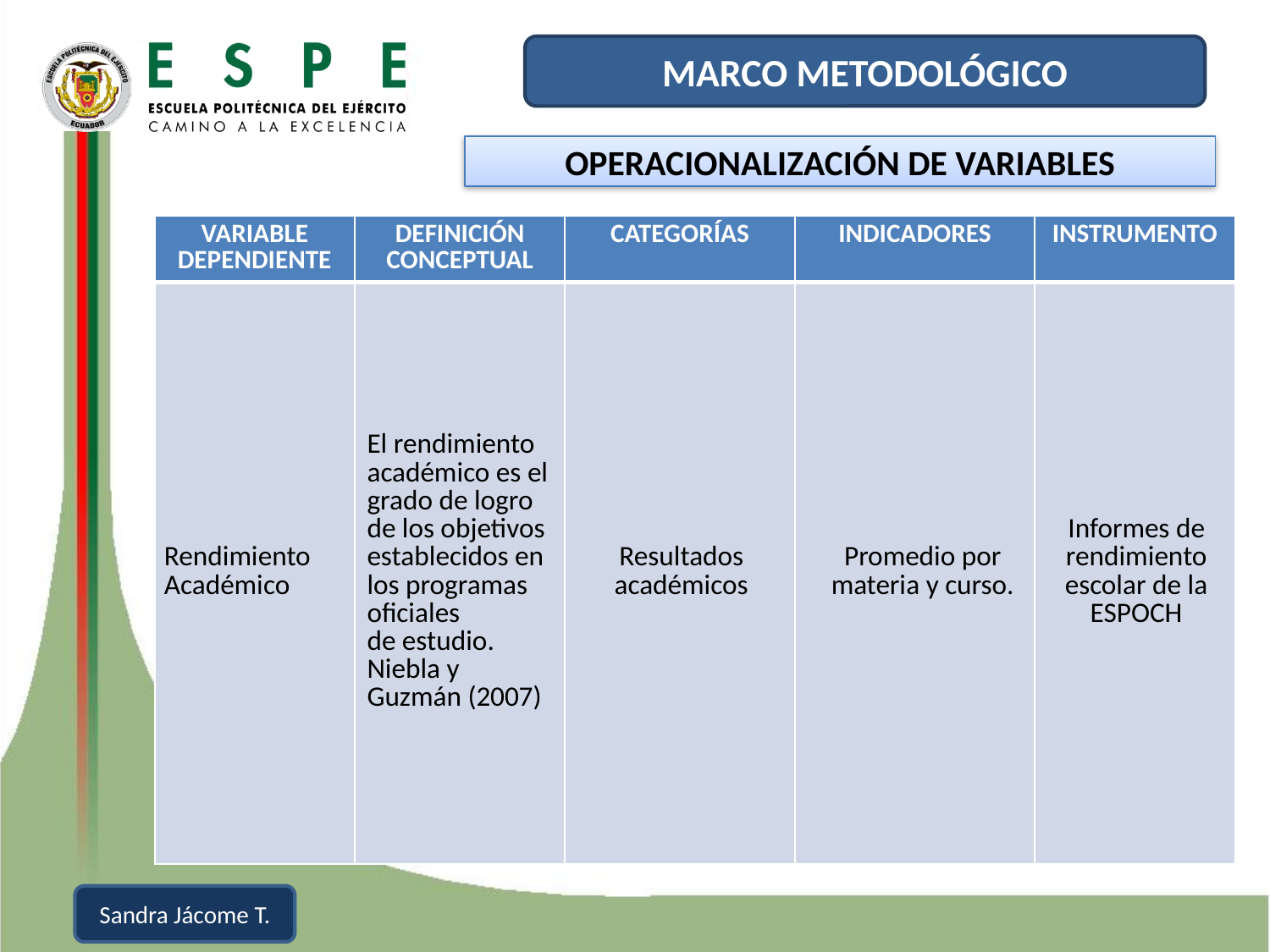

MARCO METODOLÓGICO
OPERACIONALIZACIÓN DE VARIABLES
| VARIABLE DEPENDIENTE | DEFINICIÓN CONCEPTUAL | CATEGORÍAS | INDICADORES | INSTRUMENTO |
| --- | --- | --- | --- | --- |
| Rendimiento Académico | El rendimiento académico es el grado de logro de los objetivos establecidos en los programas oficiales de estudio. Niebla y Guzmán (2007) | Resultados académicos | Promedio por materia y curso. | Informes de rendimiento escolar de la ESPOCH |
Sandra Jácome T.